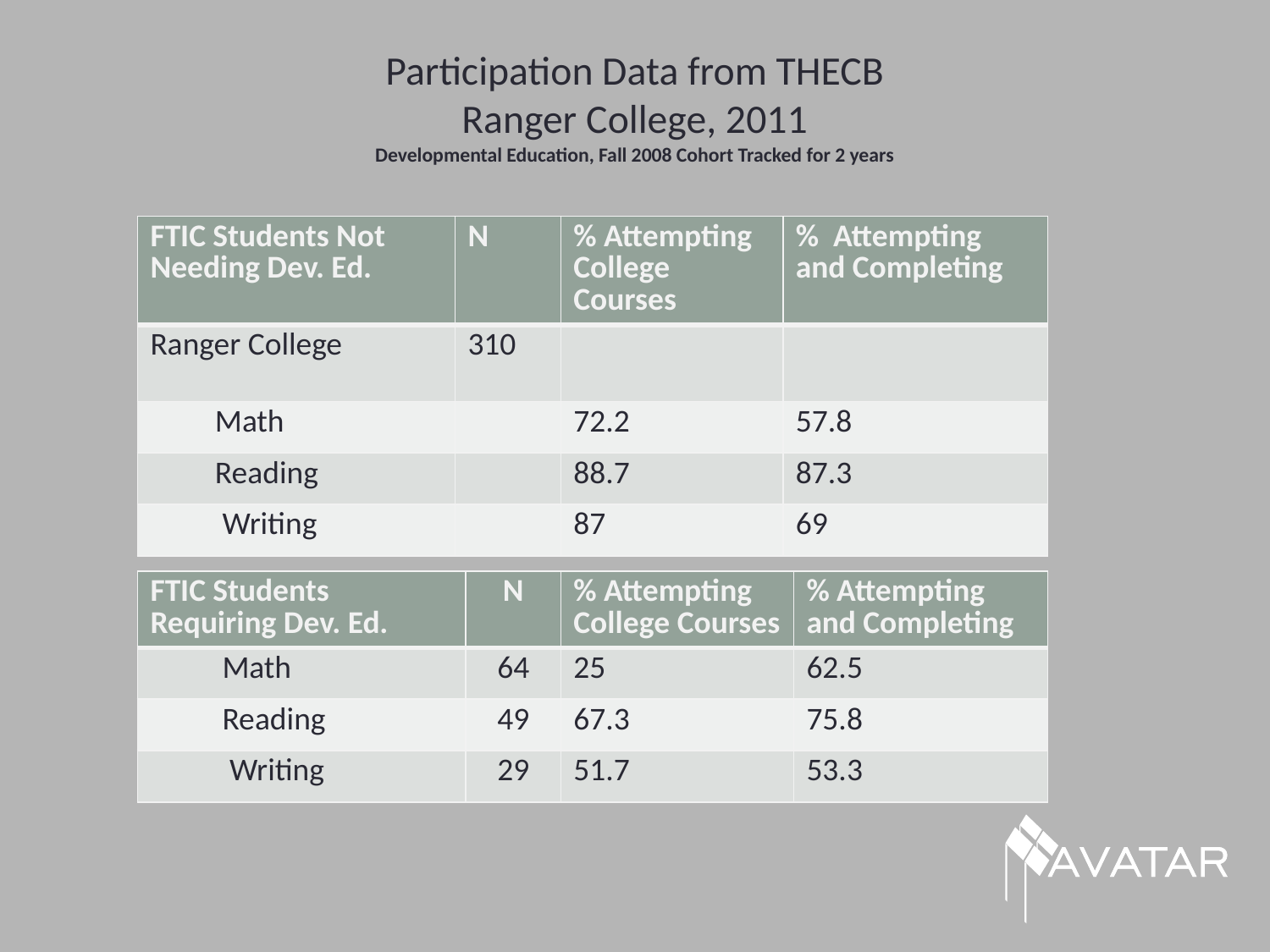

# Participation Data from THECB Ranger College, 2011 Developmental Education, Fall 2008 Cohort Tracked for 2 years
| FTIC Students Not Needing Dev. Ed. | N | % Attempting College Courses | % Attempting and Completing |
| --- | --- | --- | --- |
| Ranger College | 310 |  |  |
| Math |  | 72.2 | 57.8 |
| Reading |  | 88.7 | 87.3 |
| Writing |  | 87 | 69 |
| FTIC Students Requiring Dev. Ed. | N | % Attempting College Courses | % Attempting and Completing |
| --- | --- | --- | --- |
| Math | 64 | 25 | 62.5 |
| Reading | 49 | 67.3 | 75.8 |
| Writing | 29 | 51.7 | 53.3 |